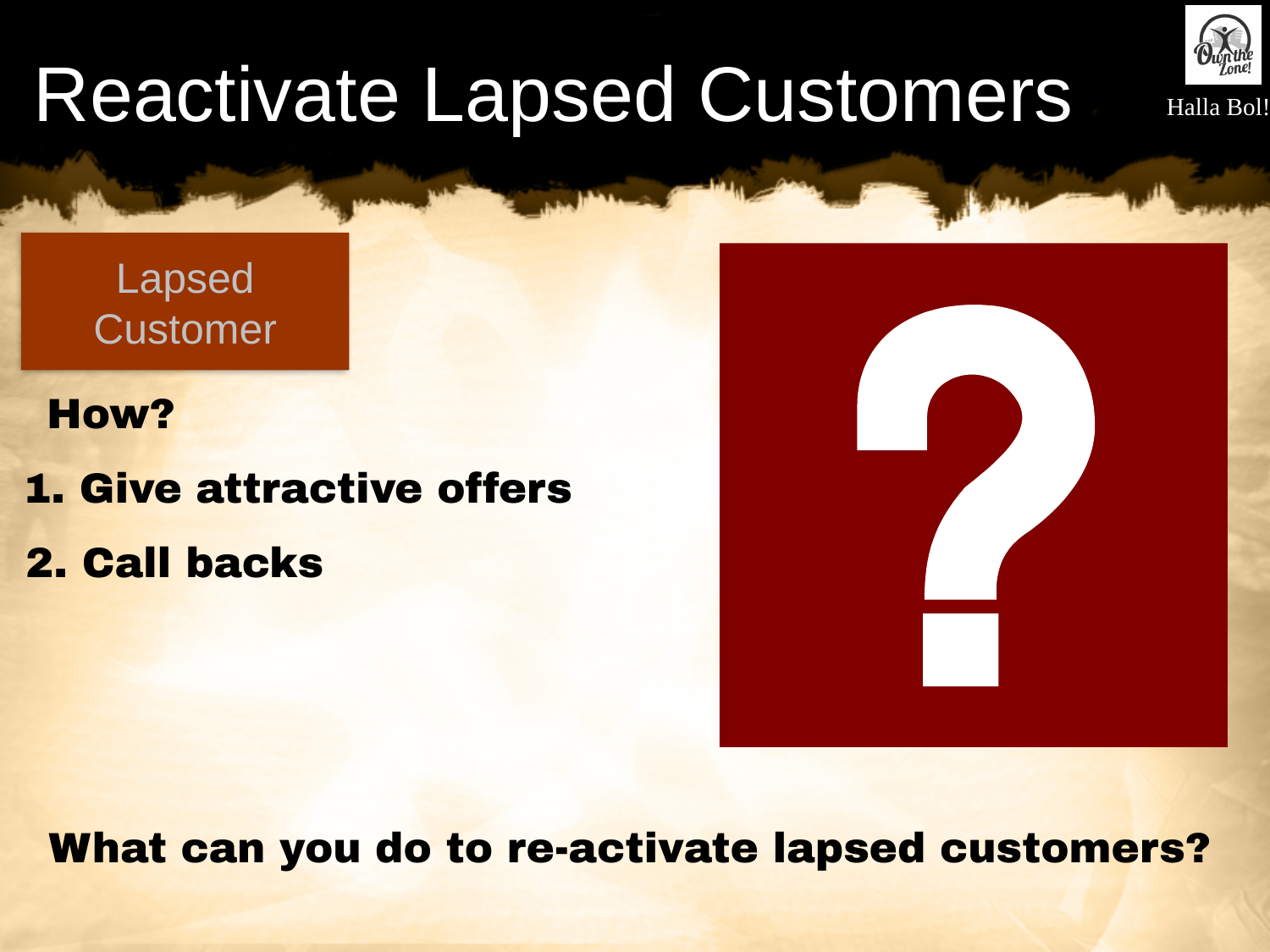

# Reactivate Lapsed Customers
Lapsed Customer

How?
1. Give attractive offers
2. Call backs
What can you do to re-activate lapsed customers?